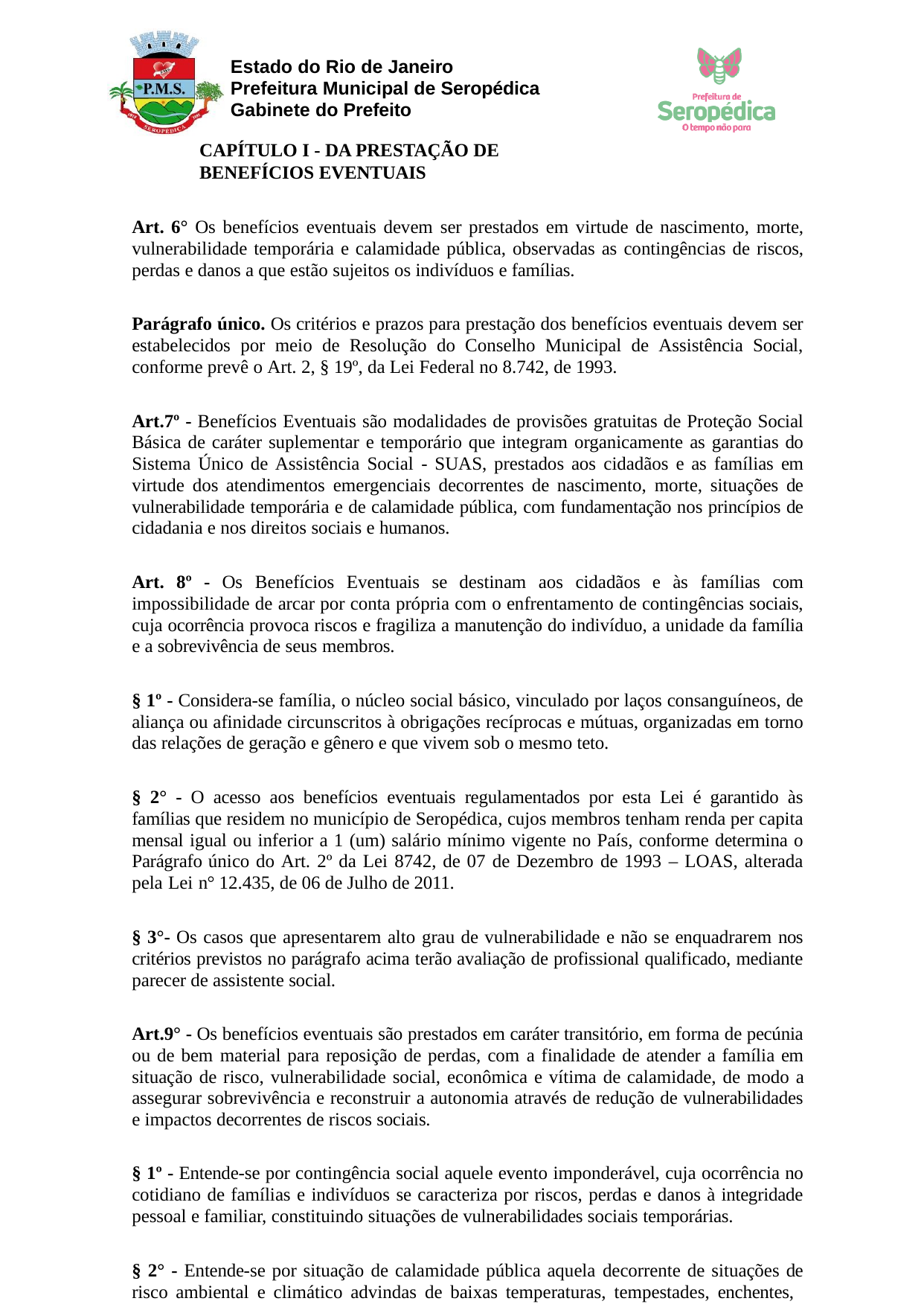

Estado do Rio de Janeiro Prefeitura Municipal de Seropédica Gabinete do Prefeito
CAPÍTULO I - DA PRESTAÇÃO DE BENEFÍCIOS EVENTUAIS

Art. 6° Os benefícios eventuais devem ser prestados em virtude de nascimento, morte, vulnerabilidade temporária e calamidade pública, observadas as contingências de riscos, perdas e danos a que estão sujeitos os indivíduos e famílias.

Parágrafo único. Os critérios e prazos para prestação dos benefícios eventuais devem ser estabelecidos por meio de Resolução do Conselho Municipal de Assistência Social, conforme prevê o Art. 2, § 19º, da Lei Federal no 8.742, de 1993.

Art.7º - Benefícios Eventuais são modalidades de provisões gratuitas de Proteção Social Básica de caráter suplementar e temporário que integram organicamente as garantias do Sistema Único de Assistência Social - SUAS, prestados aos cidadãos e as famílias em virtude dos atendimentos emergenciais decorrentes de nascimento, morte, situações de vulnerabilidade temporária e de calamidade pública, com fundamentação nos princípios de cidadania e nos direitos sociais e humanos.

Art. 8º - Os Benefícios Eventuais se destinam aos cidadãos e às famílias com impossibilidade de arcar por conta própria com o enfrentamento de contingências sociais, cuja ocorrência provoca riscos e fragiliza a manutenção do indivíduo, a unidade da família e a sobrevivência de seus membros.

§ 1º - Considera-se família, o núcleo social básico, vinculado por laços consanguíneos, de aliança ou afinidade circunscritos à obrigações recíprocas e mútuas, organizadas em torno das relações de geração e gênero e que vivem sob o mesmo teto.

§ 2° - O acesso aos benefícios eventuais regulamentados por esta Lei é garantido às famílias que residem no município de Seropédica, cujos membros tenham renda per capita mensal igual ou inferior a 1 (um) salário mínimo vigente no País, conforme determina o Parágrafo único do Art. 2º da Lei 8742, de 07 de Dezembro de 1993 – LOAS, alterada pela Lei n° 12.435, de 06 de Julho de 2011.

§ 3°- Os casos que apresentarem alto grau de vulnerabilidade e não se enquadrarem nos critérios previstos no parágrafo acima terão avaliação de profissional qualificado, mediante parecer de assistente social.

Art.9° - Os benefícios eventuais são prestados em caráter transitório, em forma de pecúnia ou de bem material para reposição de perdas, com a finalidade de atender a família em situação de risco, vulnerabilidade social, econômica e vítima de calamidade, de modo a assegurar sobrevivência e reconstruir a autonomia através de redução de vulnerabilidades e impactos decorrentes de riscos sociais.

§ 1º - Entende-se por contingência social aquele evento imponderável, cuja ocorrência no cotidiano de famílias e indivíduos se caracteriza por riscos, perdas e danos à integridade pessoal e familiar, constituindo situações de vulnerabilidades sociais temporárias.

§ 2° - Entende-se por situação de calamidade pública aquela decorrente de situações de risco ambiental e climático advindas de baixas temperaturas, tempestades, enchentes,